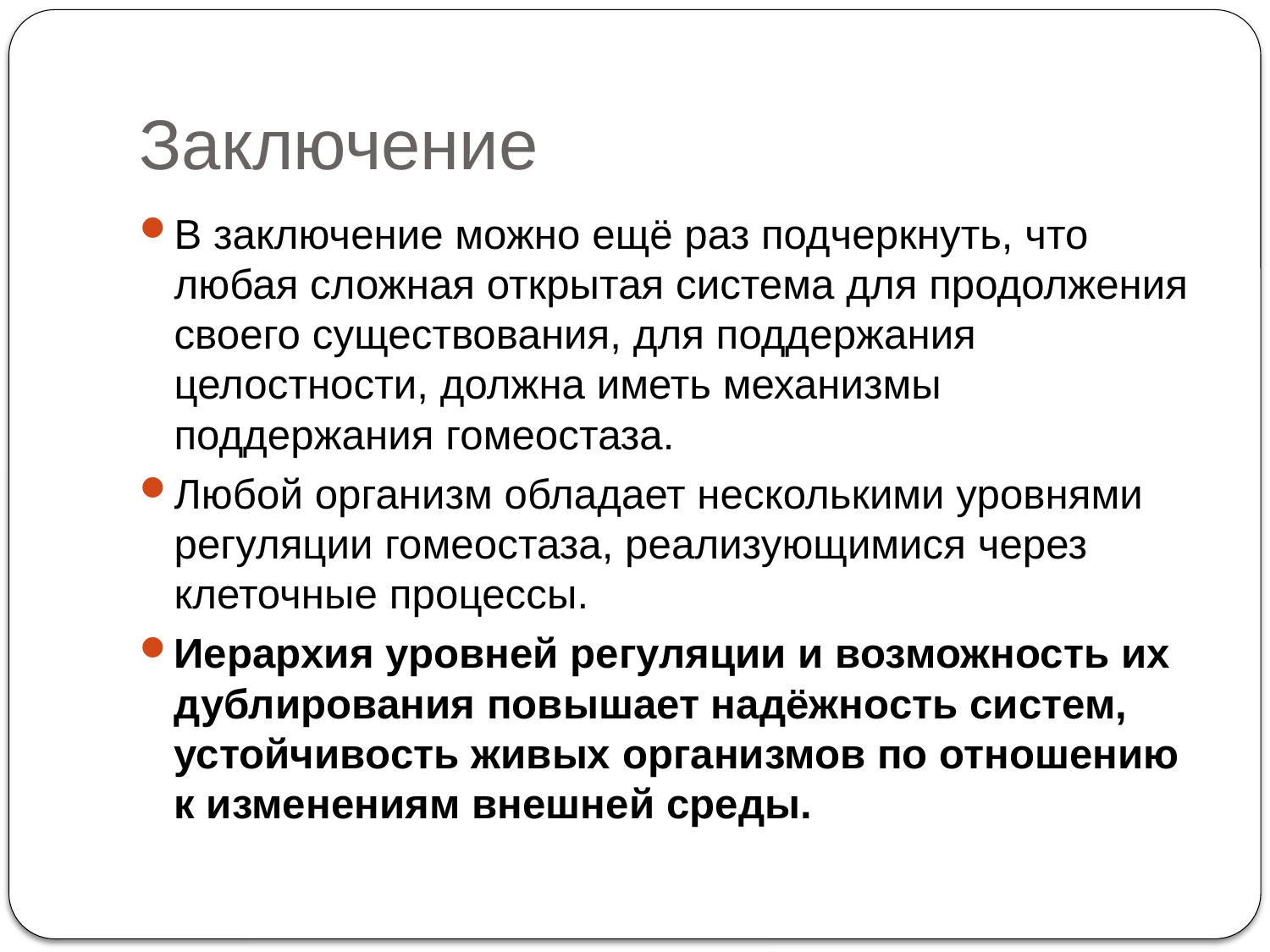

# Заключение
В заключение можно ещё раз подчеркнуть, что любая сложная открытая система для продолжения своего существования, для поддержания целостности, должна иметь механизмы поддержания гомеостаза.
Любой организм обладает несколькими уровнями регуляции гомеостаза, реализующимися через клеточные процессы.
Иерархия уровней регуляции и возможность их дублирования повышает надёжность систем, устойчивость живых организмов по отношению к изменениям внешней среды.